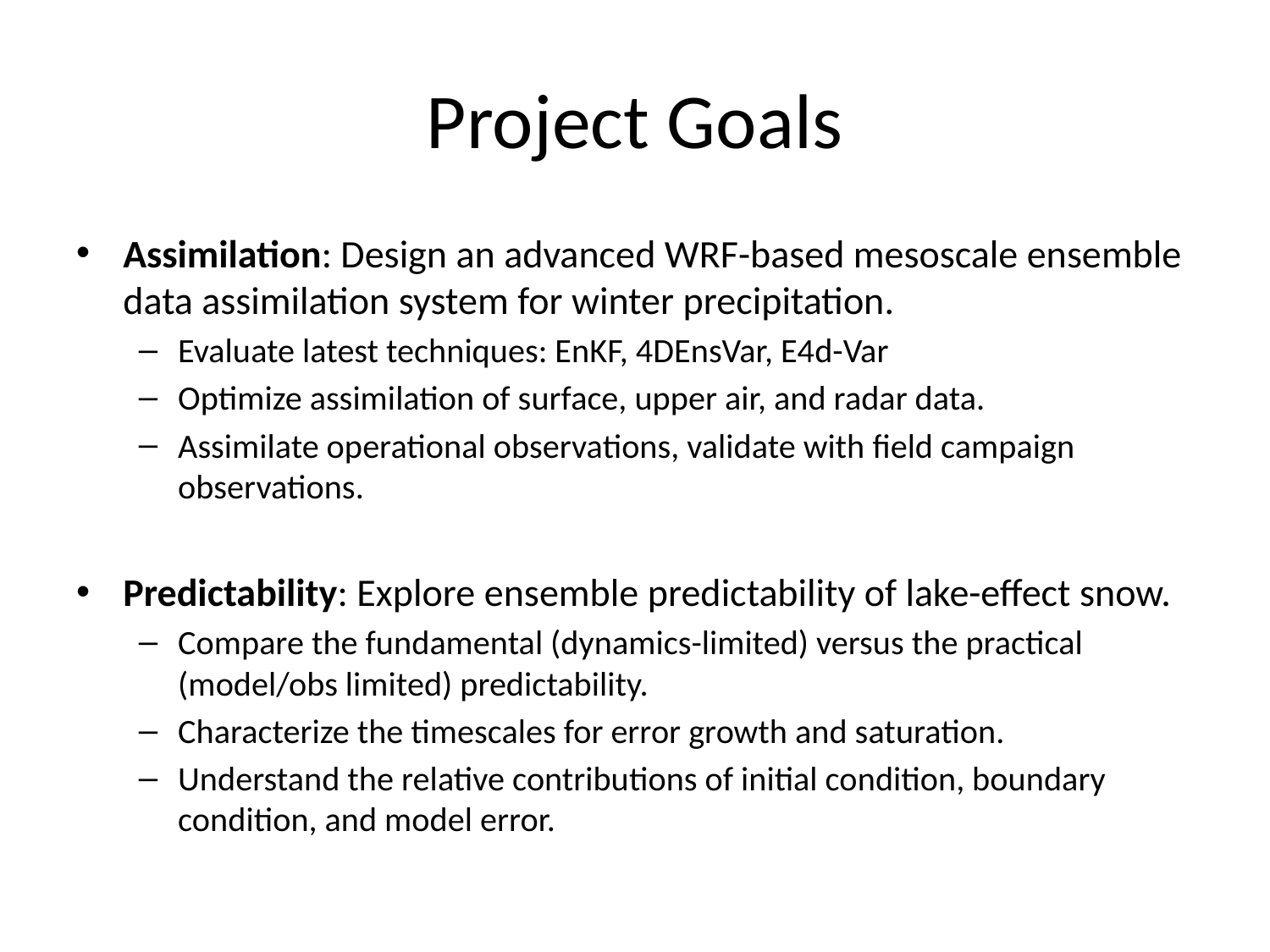

# Project Goals
Assimilation: Design an advanced WRF-based mesoscale ensemble data assimilation system for winter precipitation.
Evaluate latest techniques: EnKF, 4DEnsVar, E4d-Var
Optimize assimilation of surface, upper air, and radar data.
Assimilate operational observations, validate with field campaign observations.

Predictability: Explore ensemble predictability of lake-effect snow.
Compare the fundamental (dynamics-limited) versus the practical (model/obs limited) predictability.
Characterize the timescales for error growth and saturation.
Understand the relative contributions of initial condition, boundary condition, and model error.